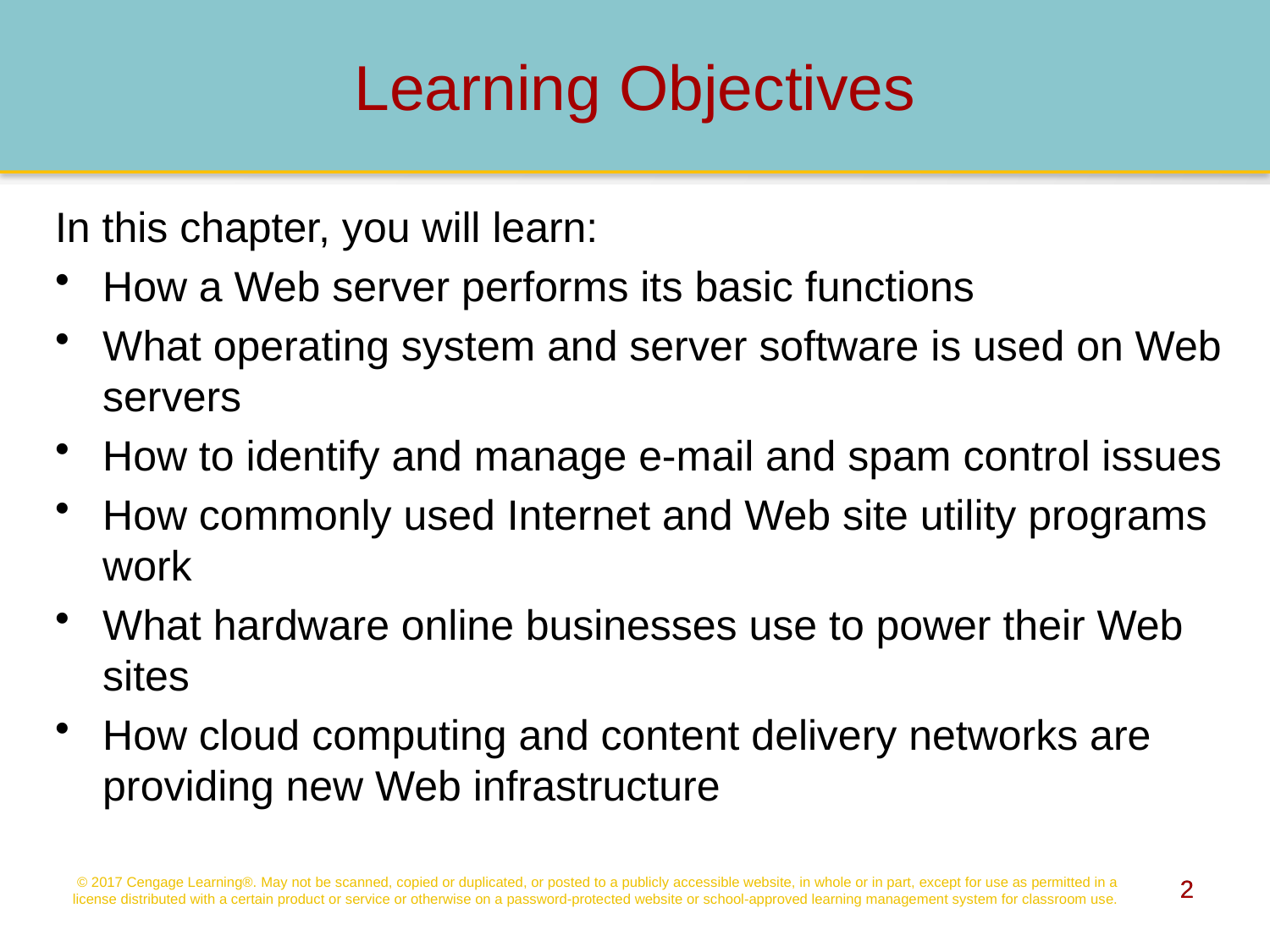

# Learning Objectives
In this chapter, you will learn:
How a Web server performs its basic functions
What operating system and server software is used on Web servers
How to identify and manage e-mail and spam control issues
How commonly used Internet and Web site utility programs work
What hardware online businesses use to power their Web sites
How cloud computing and content delivery networks are providing new Web infrastructure
© 2017 Cengage Learning®. May not be scanned, copied or duplicated, or posted to a publicly accessible website, in whole or in part, except for use as permitted in a license distributed with a certain product or service or otherwise on a password-protected website or school-approved learning management system for classroom use.
2
2